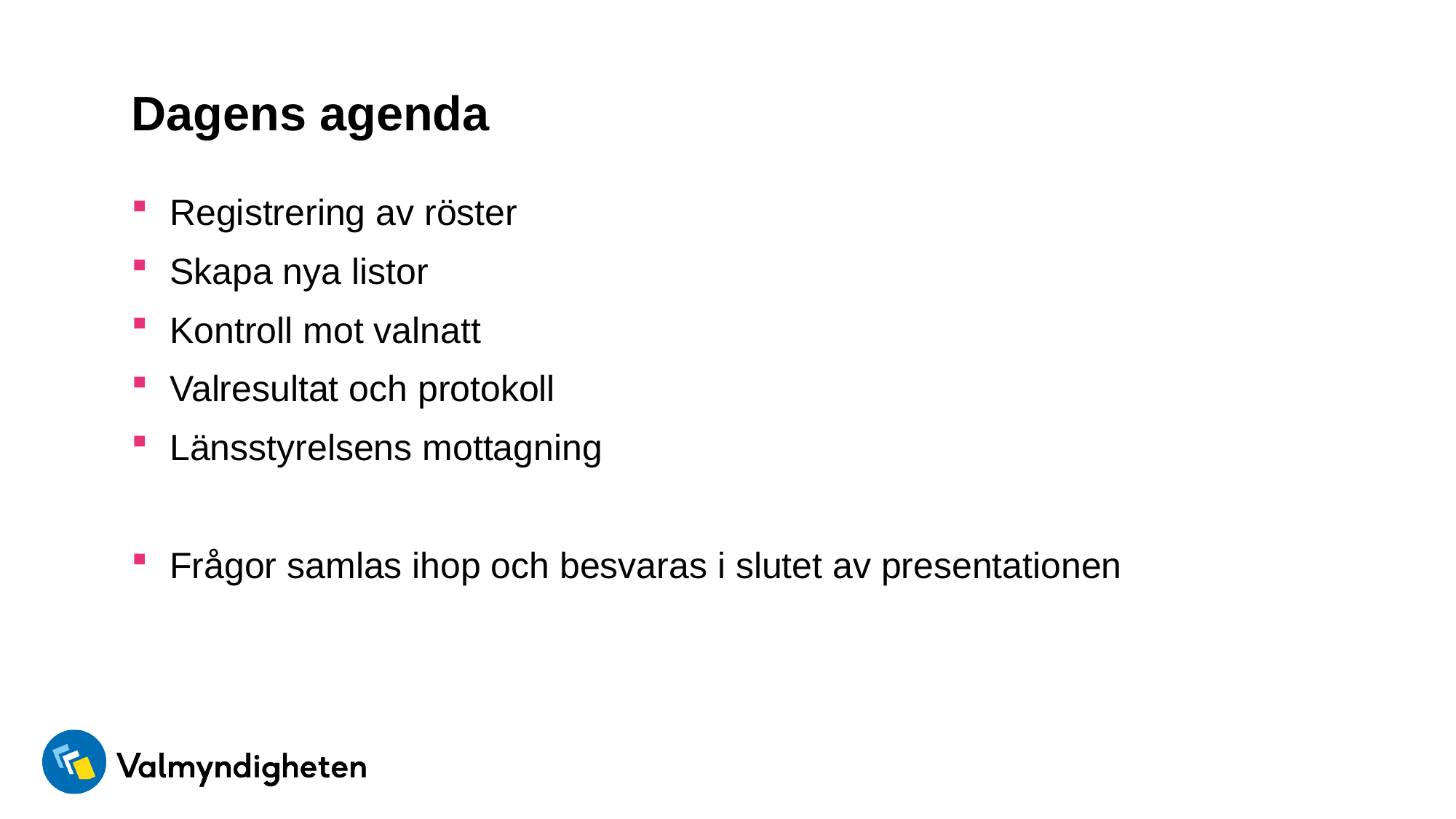

# Dagens agenda
Registrering av röster
Skapa nya listor
Kontroll mot valnatt
Valresultat och protokoll
Länsstyrelsens mottagning

Frågor samlas ihop och besvaras i slutet av presentationen